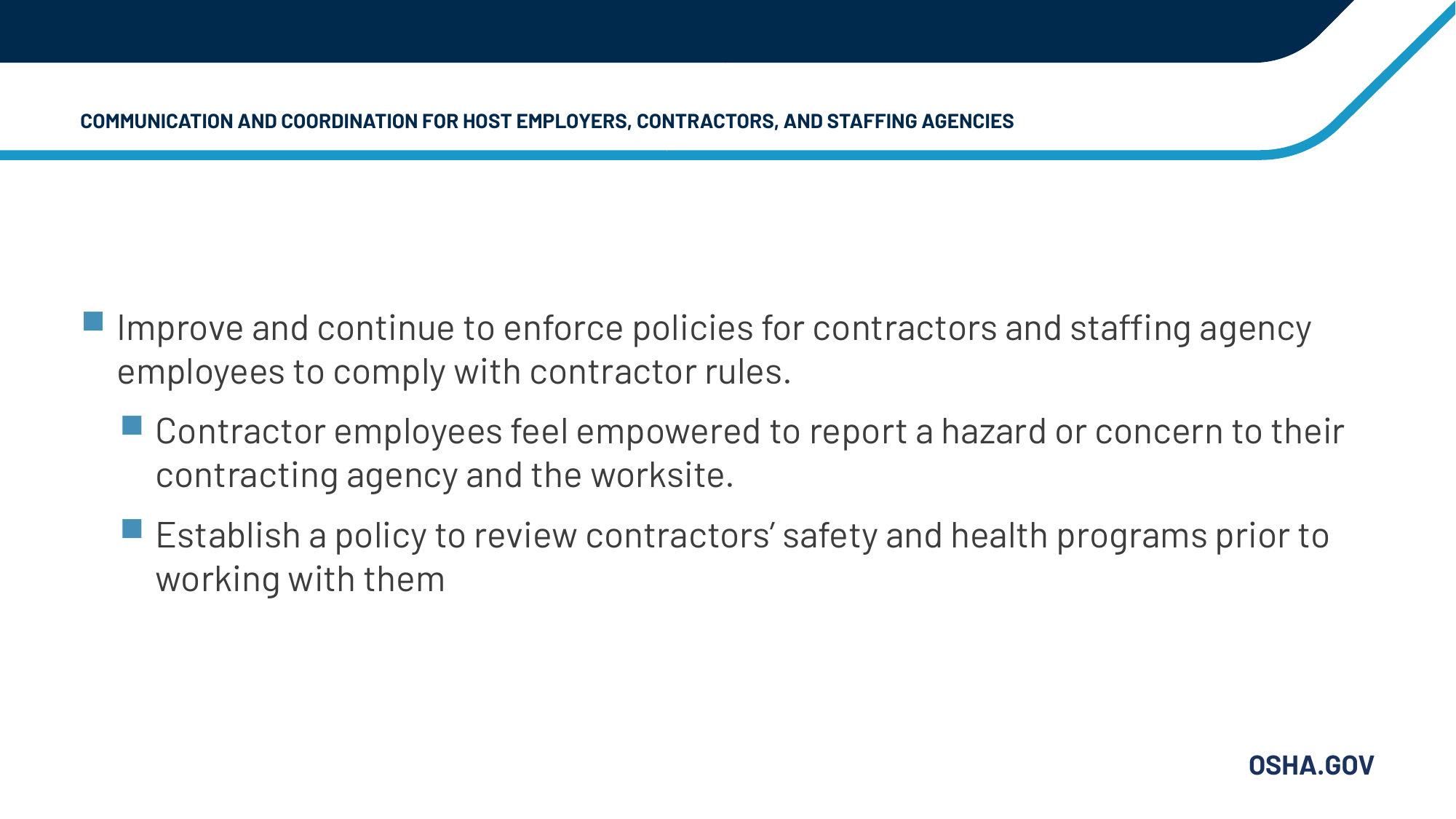

# COMMUNICATION AND COORDINATION FOR HOST EMPLOYERS, CONTRACTORS, AND STAFFING AGENCIES
Improve and continue to enforce policies for contractors and staffing agency employees to comply with contractor rules.
Contractor employees feel empowered to report a hazard or concern to their contracting agency and the worksite.
Establish a policy to review contractors’ safety and health programs prior to working with them